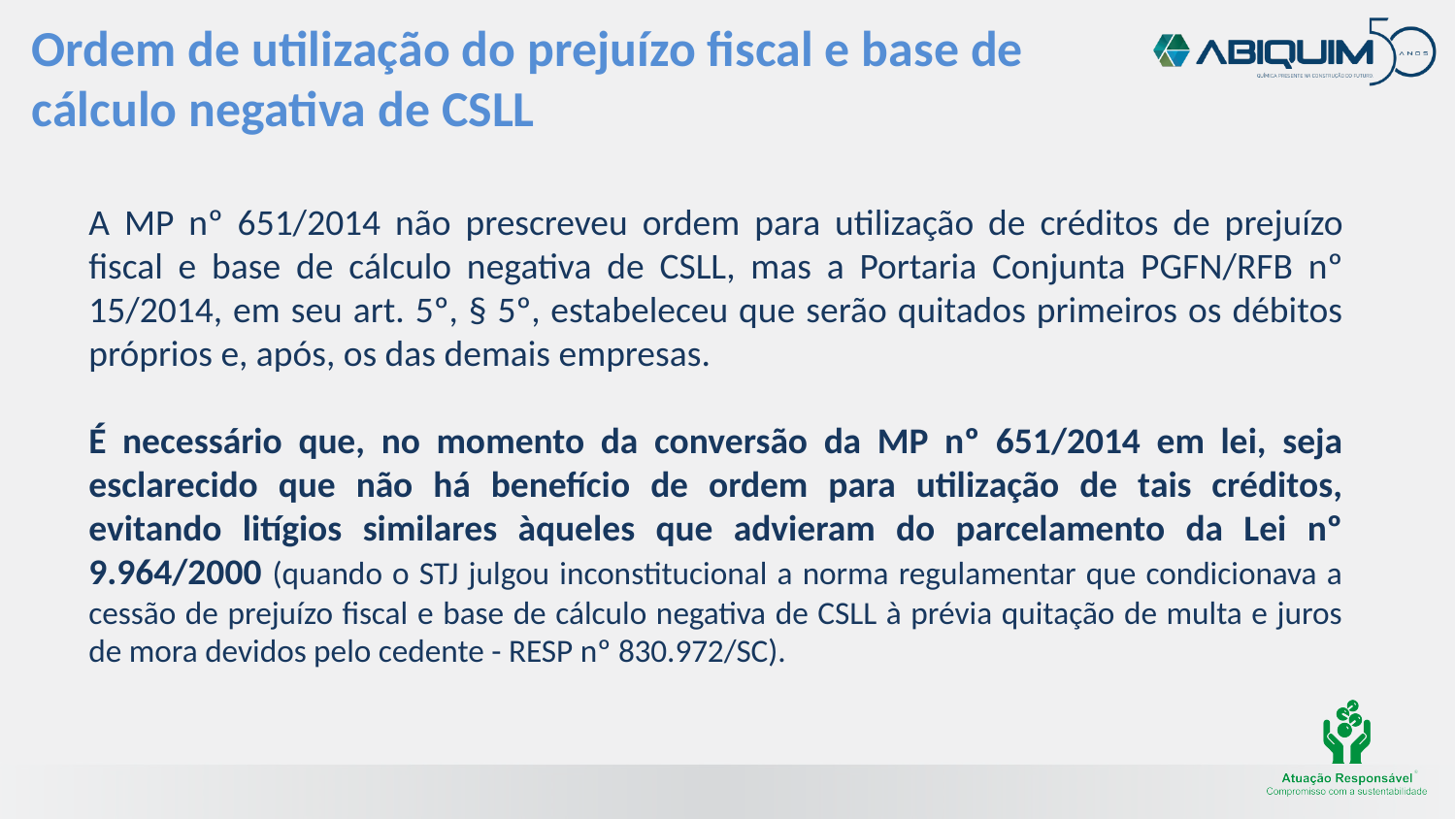

# Ordem de utilização do prejuízo fiscal e base de cálculo negativa de CSLL
A MP nº 651/2014 não prescreveu ordem para utilização de créditos de prejuízo fiscal e base de cálculo negativa de CSLL, mas a Portaria Conjunta PGFN/RFB nº 15/2014, em seu art. 5º, § 5º, estabeleceu que serão quitados primeiros os débitos próprios e, após, os das demais empresas.

É necessário que, no momento da conversão da MP nº 651/2014 em lei, seja esclarecido que não há benefício de ordem para utilização de tais créditos, evitando litígios similares àqueles que advieram do parcelamento da Lei nº 9.964/2000 (quando o STJ julgou inconstitucional a norma regulamentar que condicionava a cessão de prejuízo fiscal e base de cálculo negativa de CSLL à prévia quitação de multa e juros de mora devidos pelo cedente - RESP nº 830.972/SC).